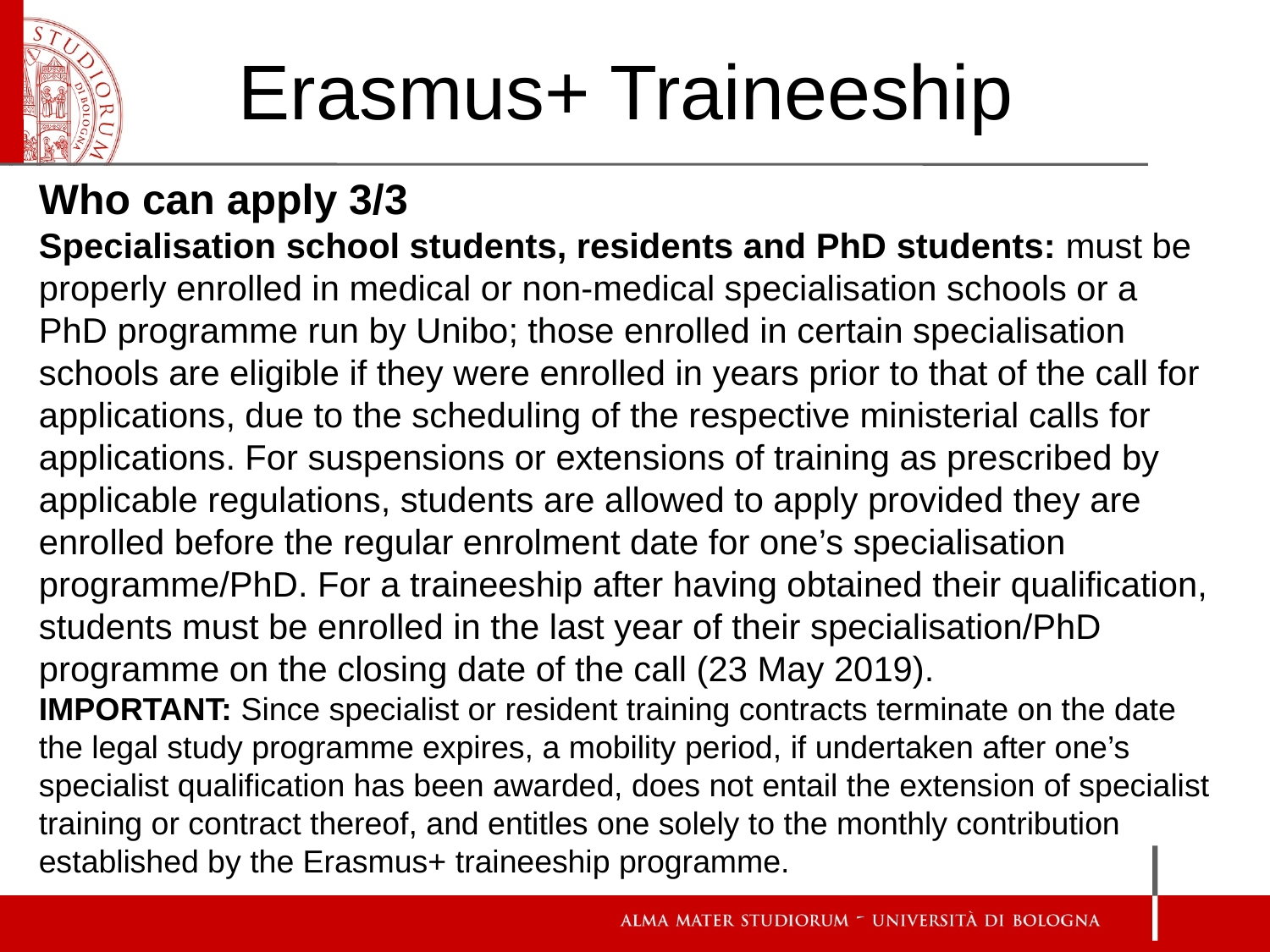

Erasmus+ Traineeship
Who can apply 3/3
Specialisation school students, residents and PhD students: must be properly enrolled in medical or non-medical specialisation schools or a PhD programme run by Unibo; those enrolled in certain specialisation schools are eligible if they were enrolled in years prior to that of the call for applications, due to the scheduling of the respective ministerial calls for applications. For suspensions or extensions of training as prescribed by applicable regulations, students are allowed to apply provided they are
enrolled before the regular enrolment date for one’s specialisation programme/PhD. For a traineeship after having obtained their qualification, students must be enrolled in the last year of their specialisation/PhD programme on the closing date of the call (23 May 2019).
IMPORTANT: Since specialist or resident training contracts terminate on the date the legal study programme expires, a mobility period, if undertaken after one’s specialist qualification has been awarded, does not entail the extension of specialist training or contract thereof, and entitles one solely to the monthly contribution established by the Erasmus+ traineeship programme.